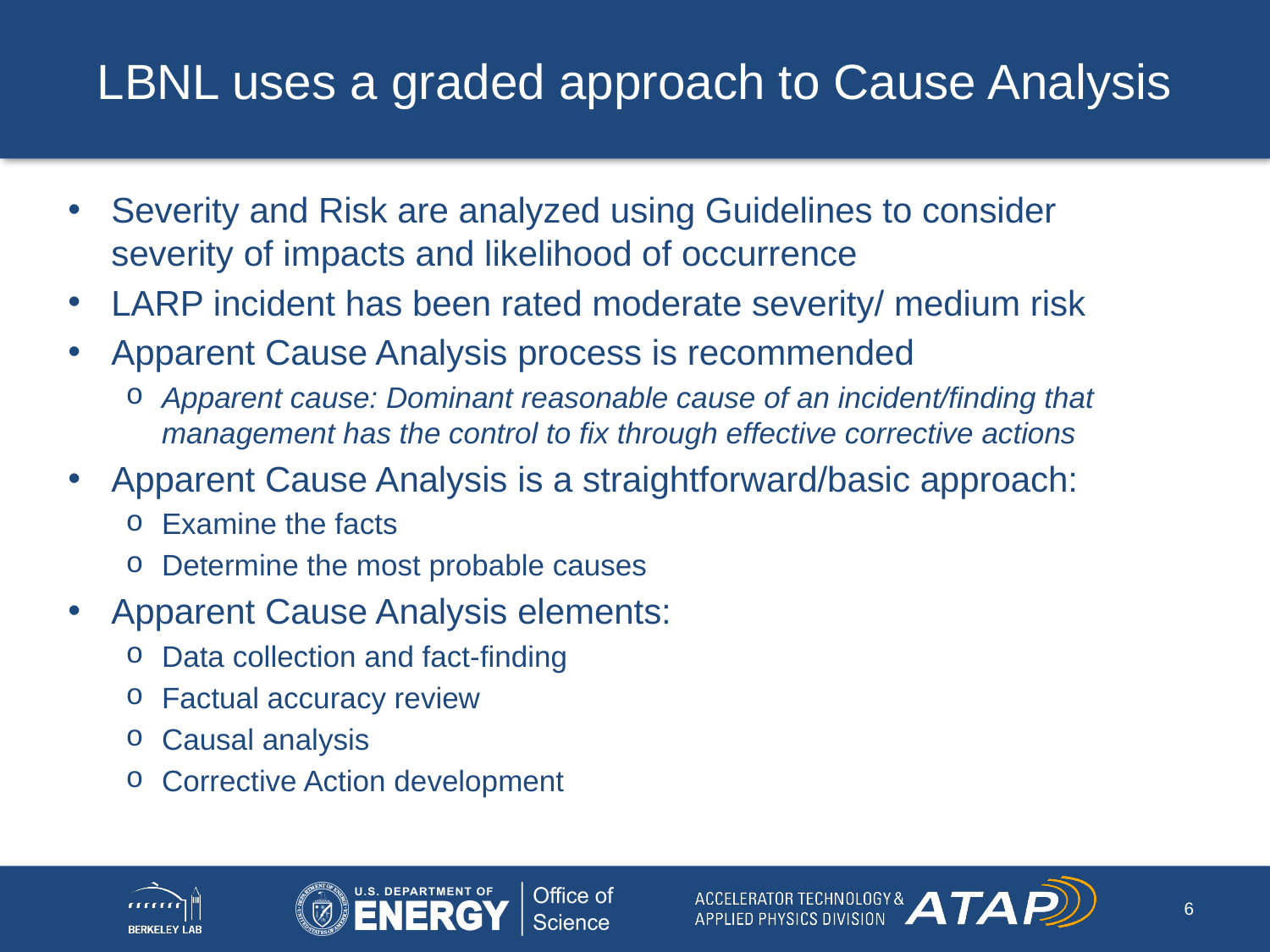

# LBNL uses a graded approach to Cause Analysis
Severity and Risk are analyzed using Guidelines to consider severity of impacts and likelihood of occurrence
LARP incident has been rated moderate severity/ medium risk
Apparent Cause Analysis process is recommended
Apparent cause: Dominant reasonable cause of an incident/finding that management has the control to fix through effective corrective actions
Apparent Cause Analysis is a straightforward/basic approach:
Examine the facts
Determine the most probable causes
Apparent Cause Analysis elements:
Data collection and fact-finding
Factual accuracy review
Causal analysis
Corrective Action development

6